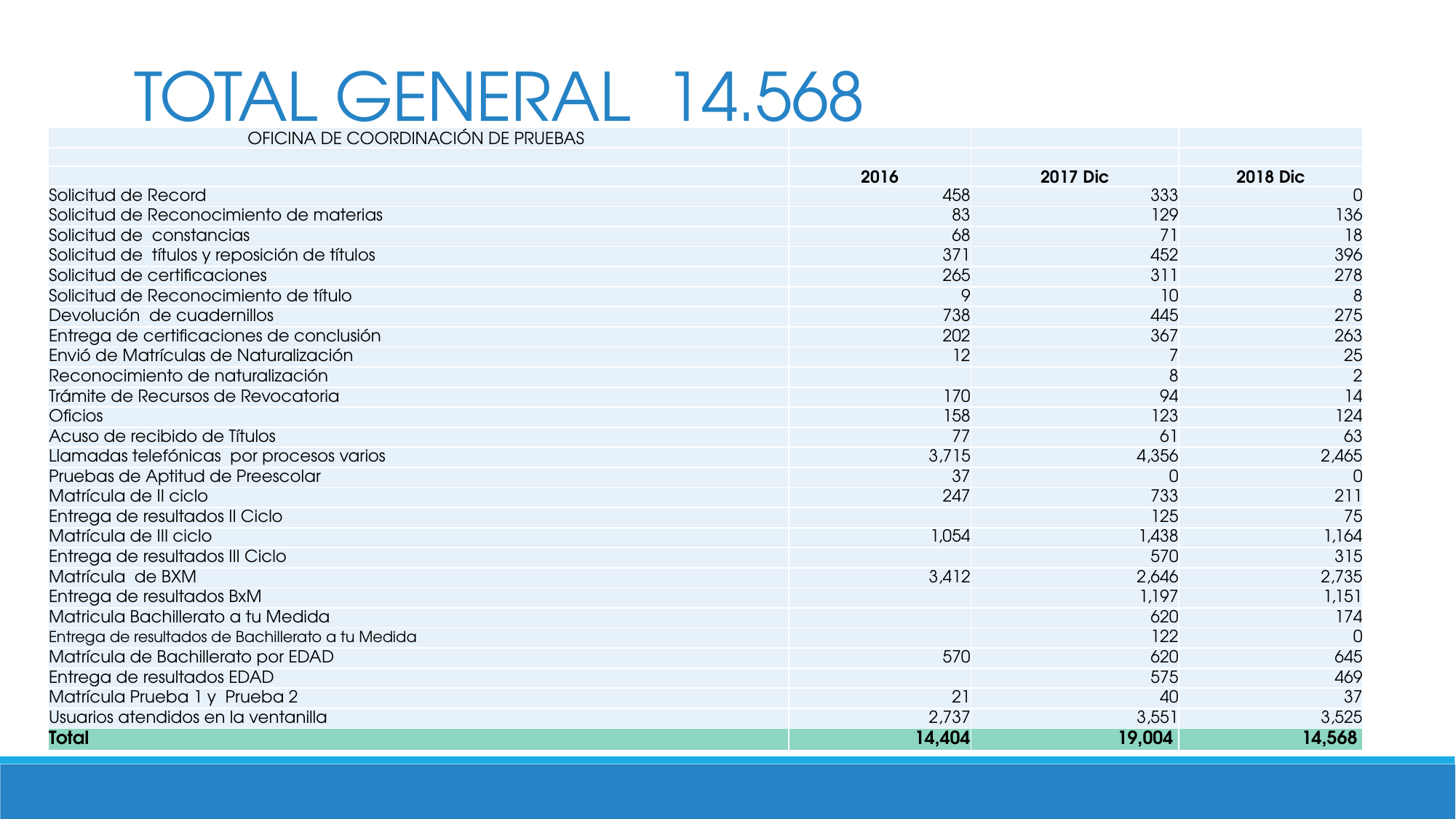

# TOTAL GENERAL  14.568
| OFICINA DE COORDINACIÓN DE PRUEBAS |  |  |  |
| --- | --- | --- | --- |
|  |  |  |  |
|  | 2016 | 2017 Dic | 2018 Dic |
| Solicitud de Record | 458 | 333 | 0 |
| Solicitud de Reconocimiento de materias | 83 | 129 | 136 |
| Solicitud de constancias | 68 | 71 | 18 |
| Solicitud de títulos y reposición de títulos | 371 | 452 | 396 |
| Solicitud de certificaciones | 265 | 311 | 278 |
| Solicitud de Reconocimiento de título | 9 | 10 | 8 |
| Devolución de cuadernillos | 738 | 445 | 275 |
| Entrega de certificaciones de conclusión | 202 | 367 | 263 |
| Envió de Matrículas de Naturalización | 12 | 7 | 25 |
| Reconocimiento de naturalización |  | 8 | 2 |
| Trámite de Recursos de Revocatoria | 170 | 94 | 14 |
| Oficios | 158 | 123 | 124 |
| Acuso de recibido de Títulos | 77 | 61 | 63 |
| Llamadas telefónicas por procesos varios | 3,715 | 4,356 | 2,465 |
| Pruebas de Aptitud de Preescolar | 37 | 0 | 0 |
| Matrícula de II ciclo | 247 | 733 | 211 |
| Entrega de resultados II Ciclo |  | 125 | 75 |
| Matrícula de III ciclo | 1,054 | 1,438 | 1,164 |
| Entrega de resultados III Ciclo |  | 570 | 315 |
| Matrícula de BXM | 3,412 | 2,646 | 2,735 |
| Entrega de resultados BxM |  | 1,197 | 1,151 |
| Matricula Bachillerato a tu Medida |  | 620 | 174 |
| Entrega de resultados de Bachillerato a tu Medida |  | 122 | 0 |
| Matrícula de Bachillerato por EDAD | 570 | 620 | 645 |
| Entrega de resultados EDAD |  | 575 | 469 |
| Matrícula Prueba 1 y Prueba 2 | 21 | 40 | 37 |
| Usuarios atendidos en la ventanilla | 2,737 | 3,551 | 3,525 |
| Total | 14,404 | 19,004 | 14,568 |